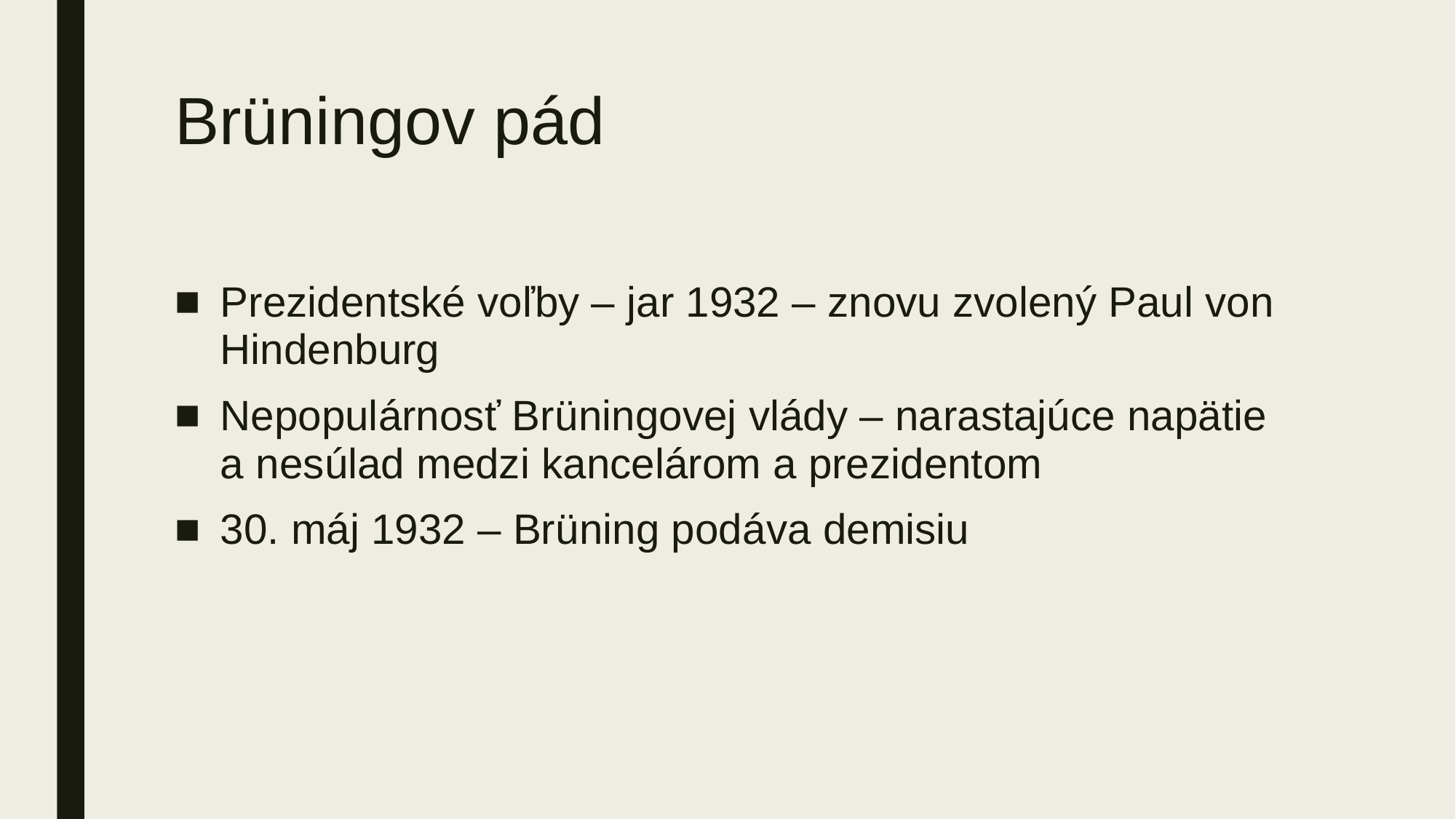

# Brüningov pád
Prezidentské voľby – jar 1932 – znovu zvolený Paul von Hindenburg
Nepopulárnosť Brüningovej vlády – narastajúce napätie a nesúlad medzi kancelárom a prezidentom
30. máj 1932 – Brüning podáva demisiu